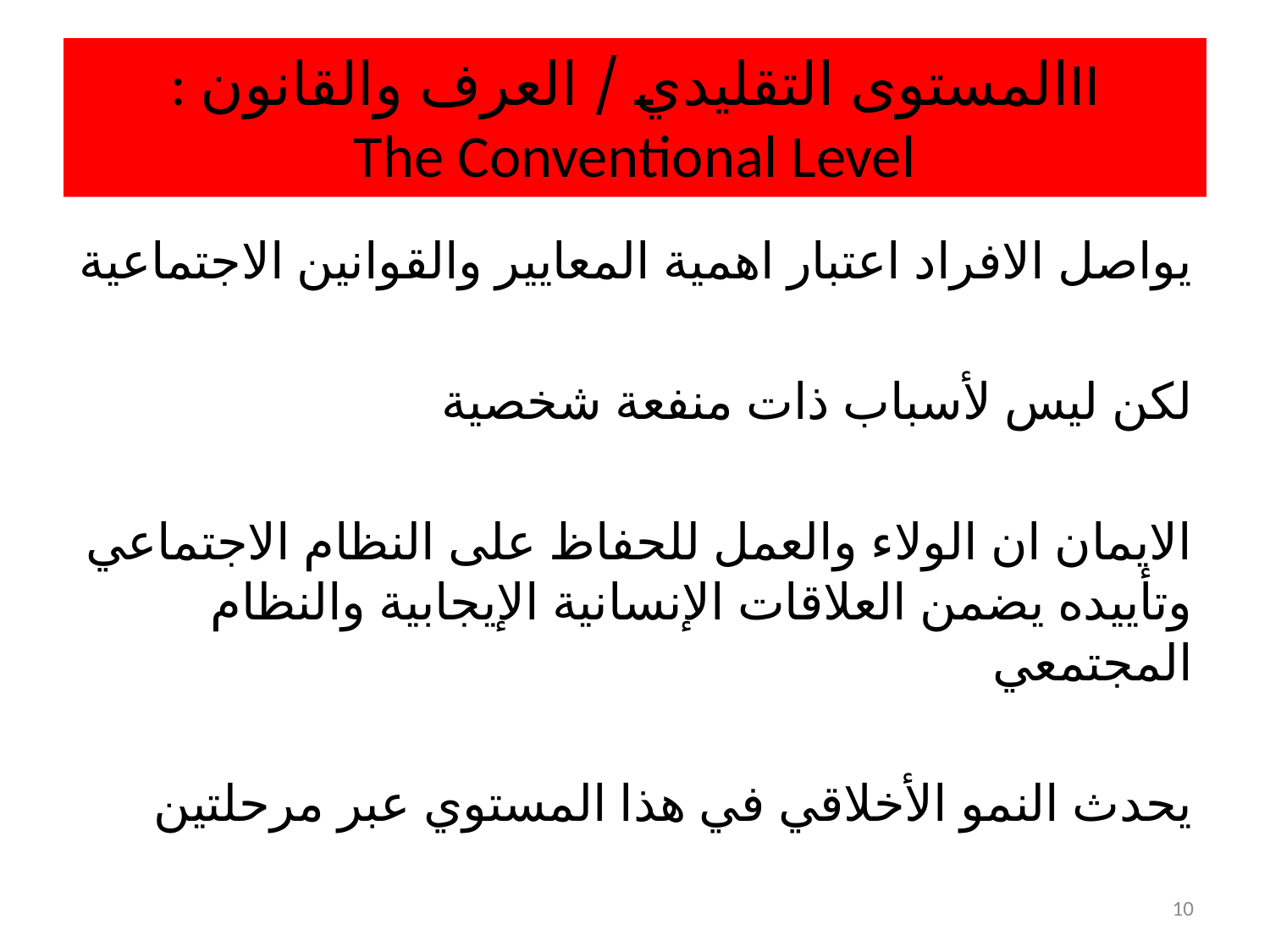

# : المستوى التقليدي / العرف والقانونII The Conventional Level
يواصل الافراد اعتبار اهمية المعايير والقوانين الاجتماعية

لكن ليس لأسباب ذات منفعة شخصية

الايمان ان الولاء والعمل للحفاظ على النظام الاجتماعي وتأييده يضمن العلاقات الإنسانية الإيجابية والنظام المجتمعي

يحدث النمو الأخلاقي في هذا المستوي عبر مرحلتين

10